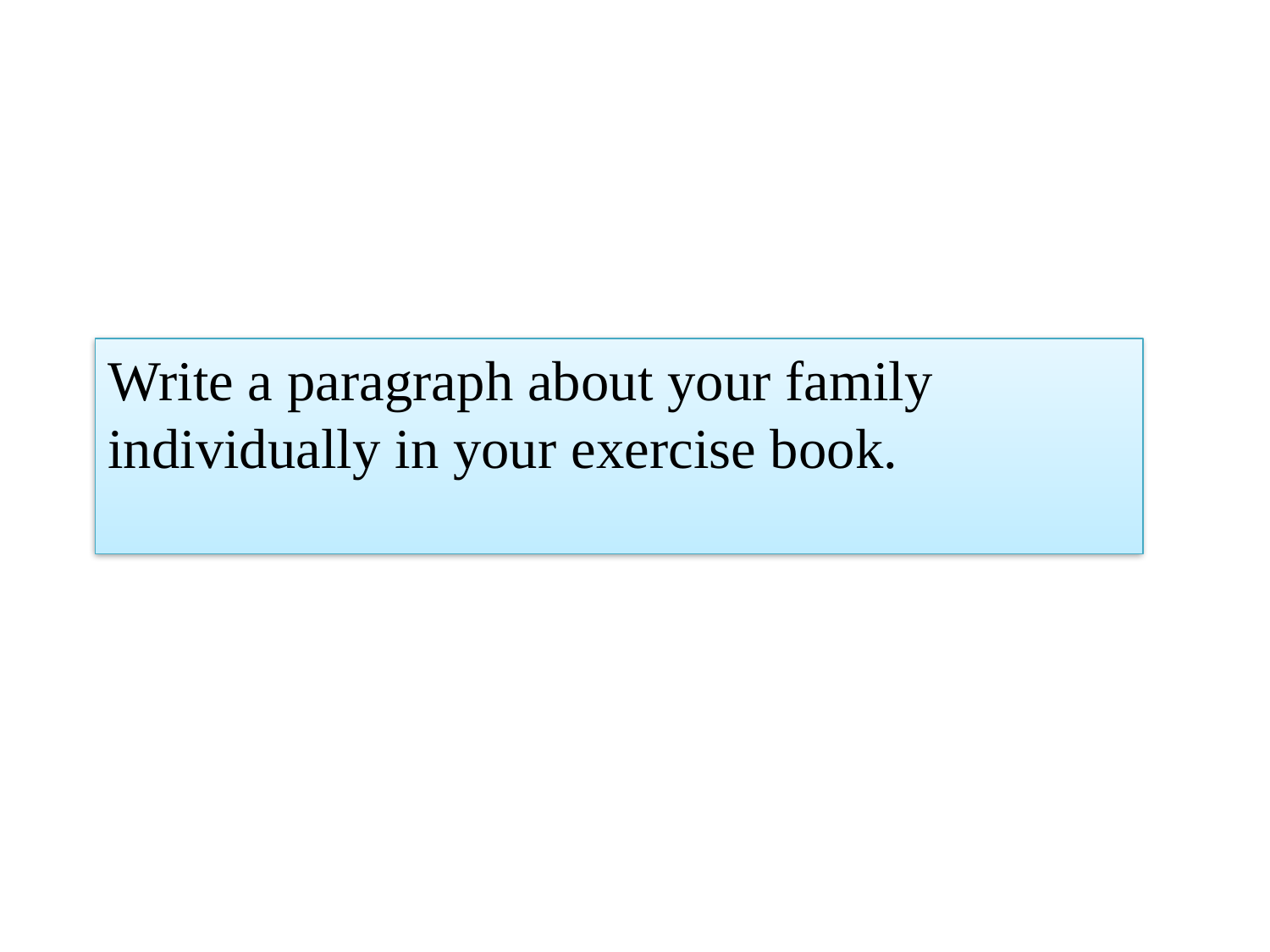

Write a paragraph about your family individually in your exercise book.